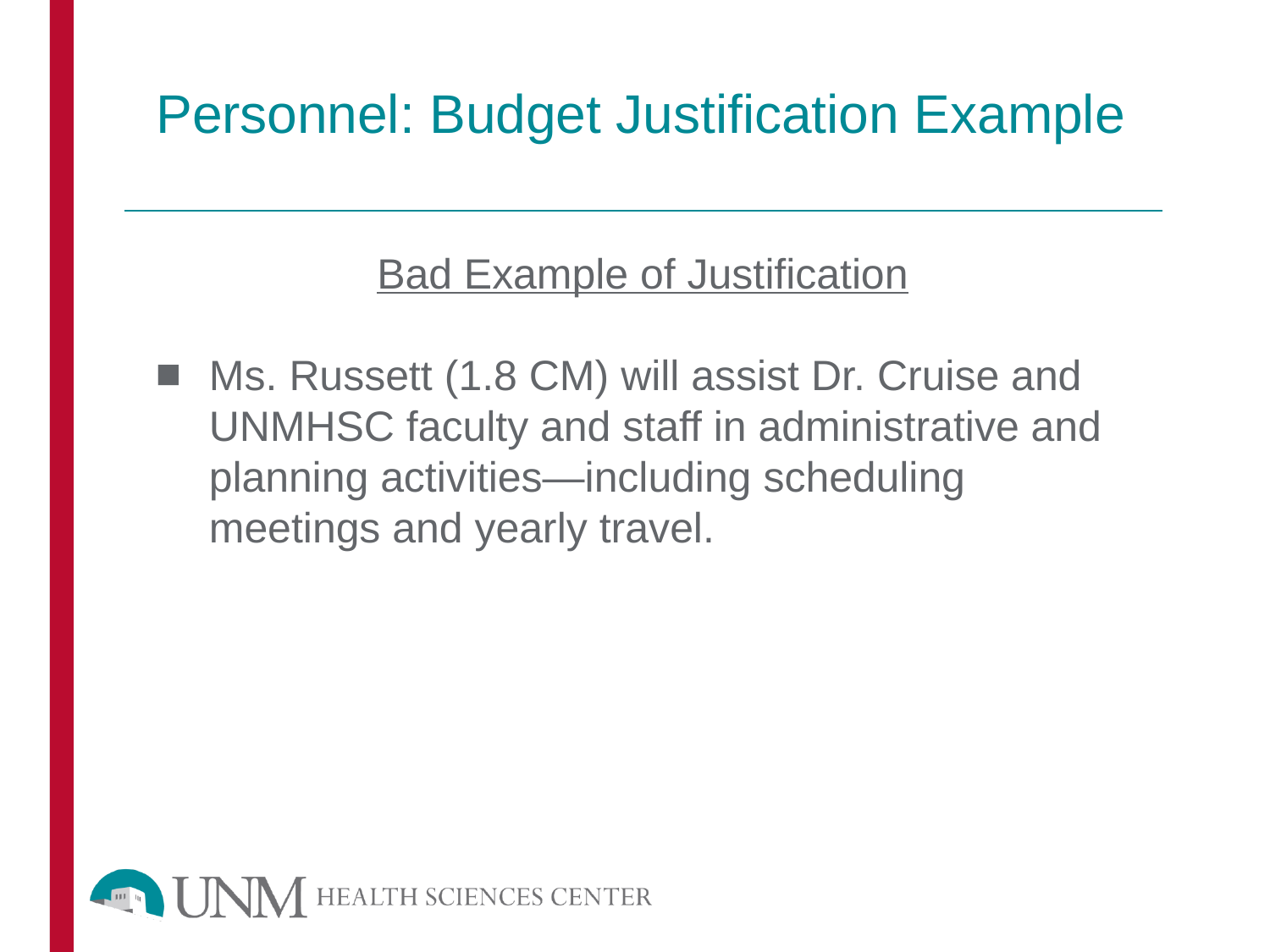

# Personnel: Budget Justification Example
Bad Example of Justification

Ms. Russett (1.8 CM) will assist Dr. Cruise and UNMHSC faculty and staff in administrative and planning activities—including scheduling meetings and yearly travel.